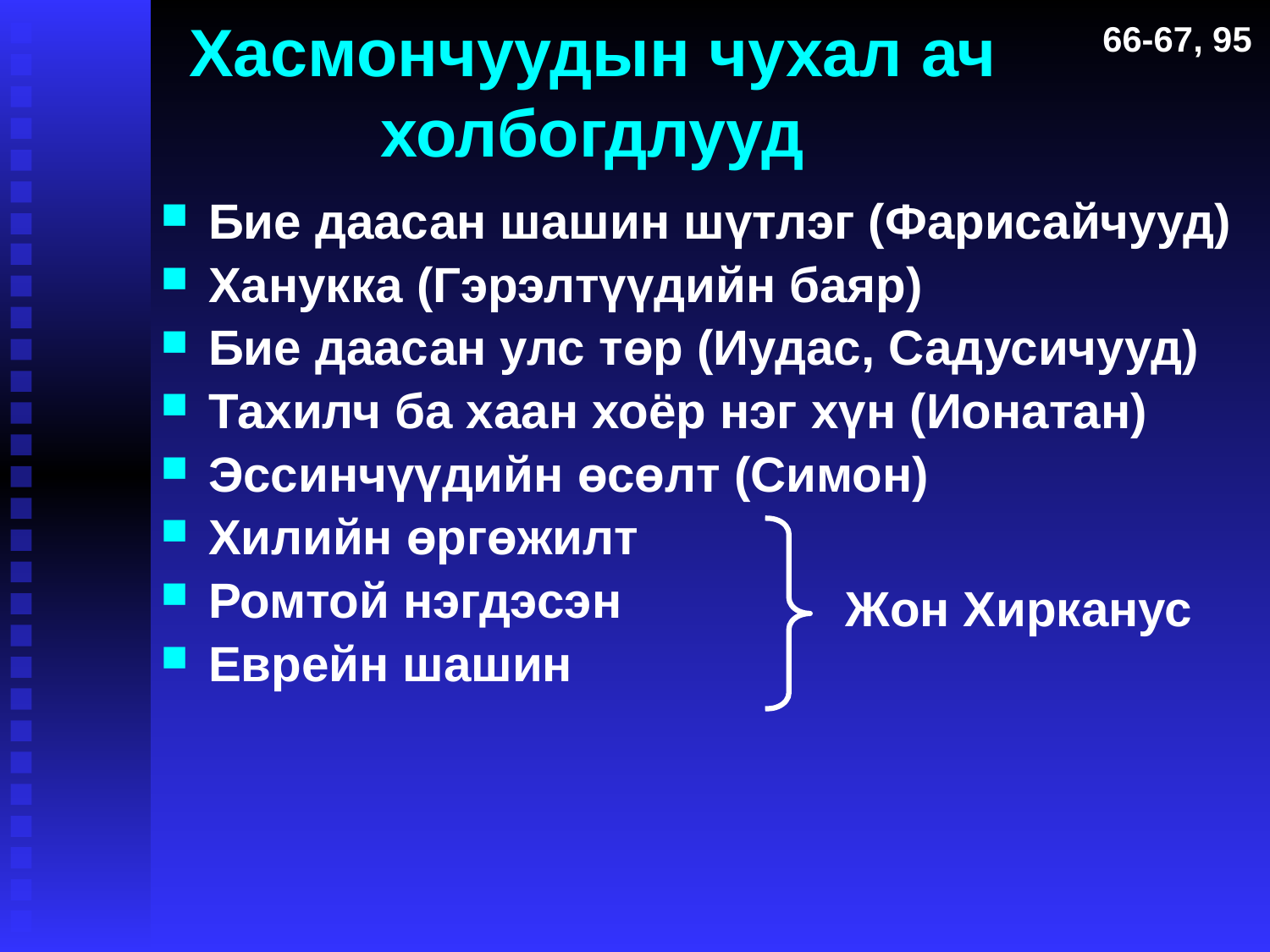

# Хасмончуудын чухал ач холбогдлууд
66-67, 95
Бие даасан шашин шүтлэг (Фарисайчууд)
Ханукка (Гэрэлтүүдийн баяр)
Бие даасан улс төр (Иудас, Садусичууд)
Тахилч ба хаан хоёр нэг хүн (Ионатан)
Эссинчүүдийн өсөлт (Симон)
Хилийн өргөжилт
Ромтой нэгдэсэн
Еврейн шашин

Жон Хирканус